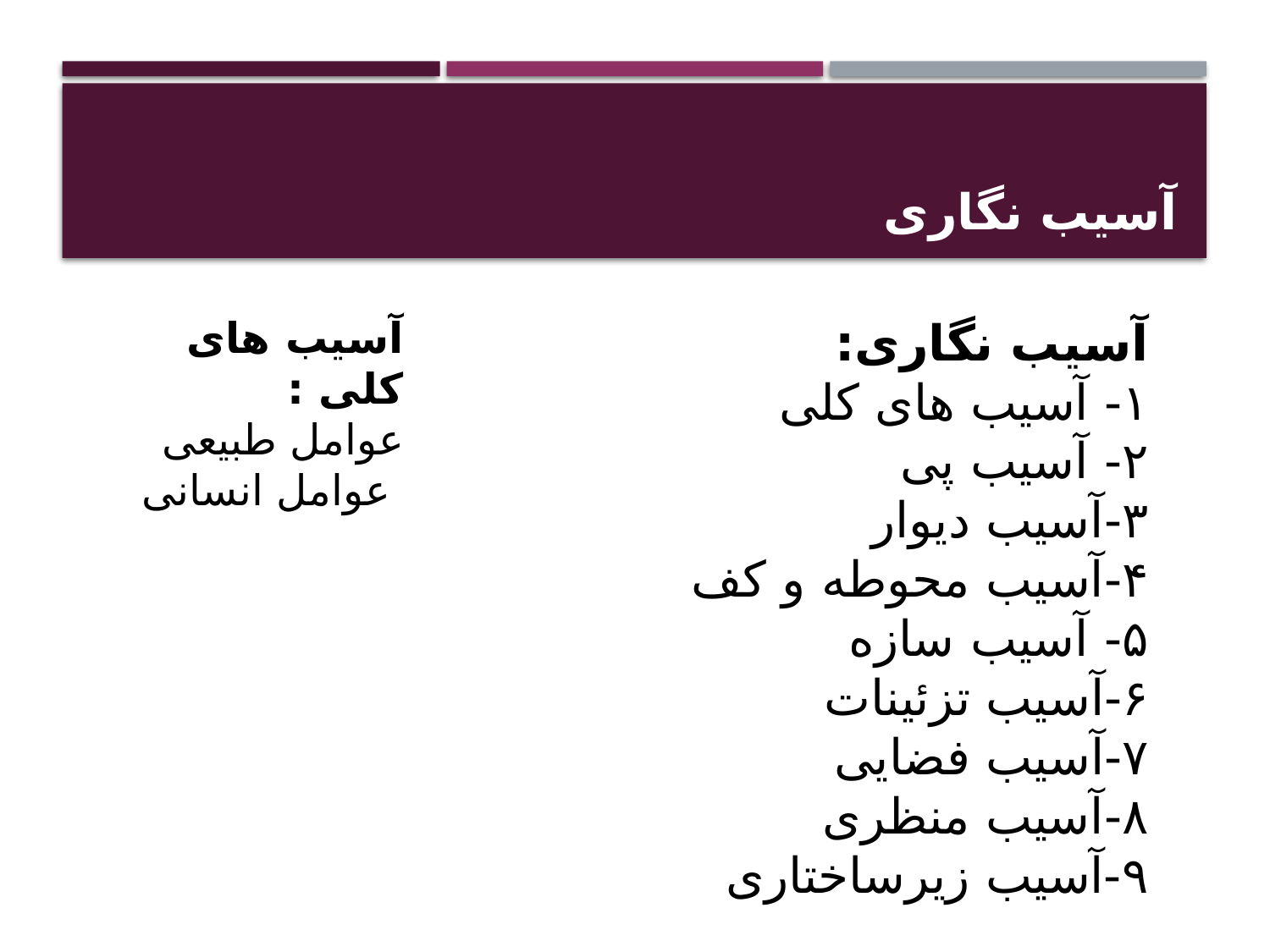

# آسیب نگاری
آسیب نگاری:
۱- آسیب های کلی
۲- آسیب پی
۳-آسیب دیوار
۴-آسیب محوطه و کف
۵- آسیب سازه
۶-آسیب تزئینات
۷-آسیب فضایی
۸-آسیب منظری
۹-آسیب زیرساختاری
آسیب های کلی :
عوامل طبیعی
 عوامل انسانی